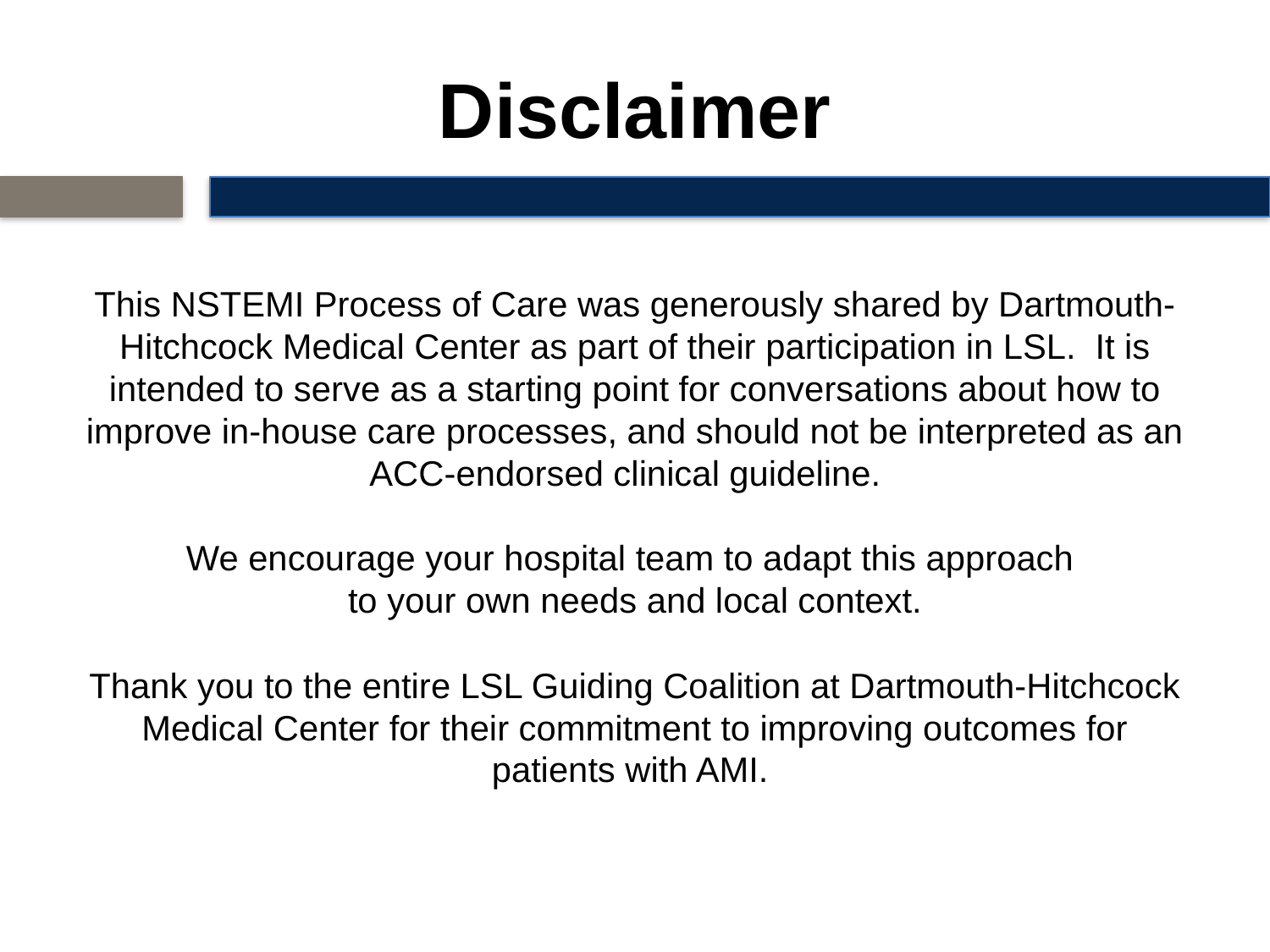

# Disclaimer
This NSTEMI Process of Care was generously shared by Dartmouth-Hitchcock Medical Center as part of their participation in LSL.  It is intended to serve as a starting point for conversations about how to improve in-house care processes, and should not be interpreted as an ACC-endorsed clinical guideline.

We encourage your hospital team to adapt this approach
to your own needs and local context.

Thank you to the entire LSL Guiding Coalition at Dartmouth-Hitchcock Medical Center for their commitment to improving outcomes for patients with AMI.